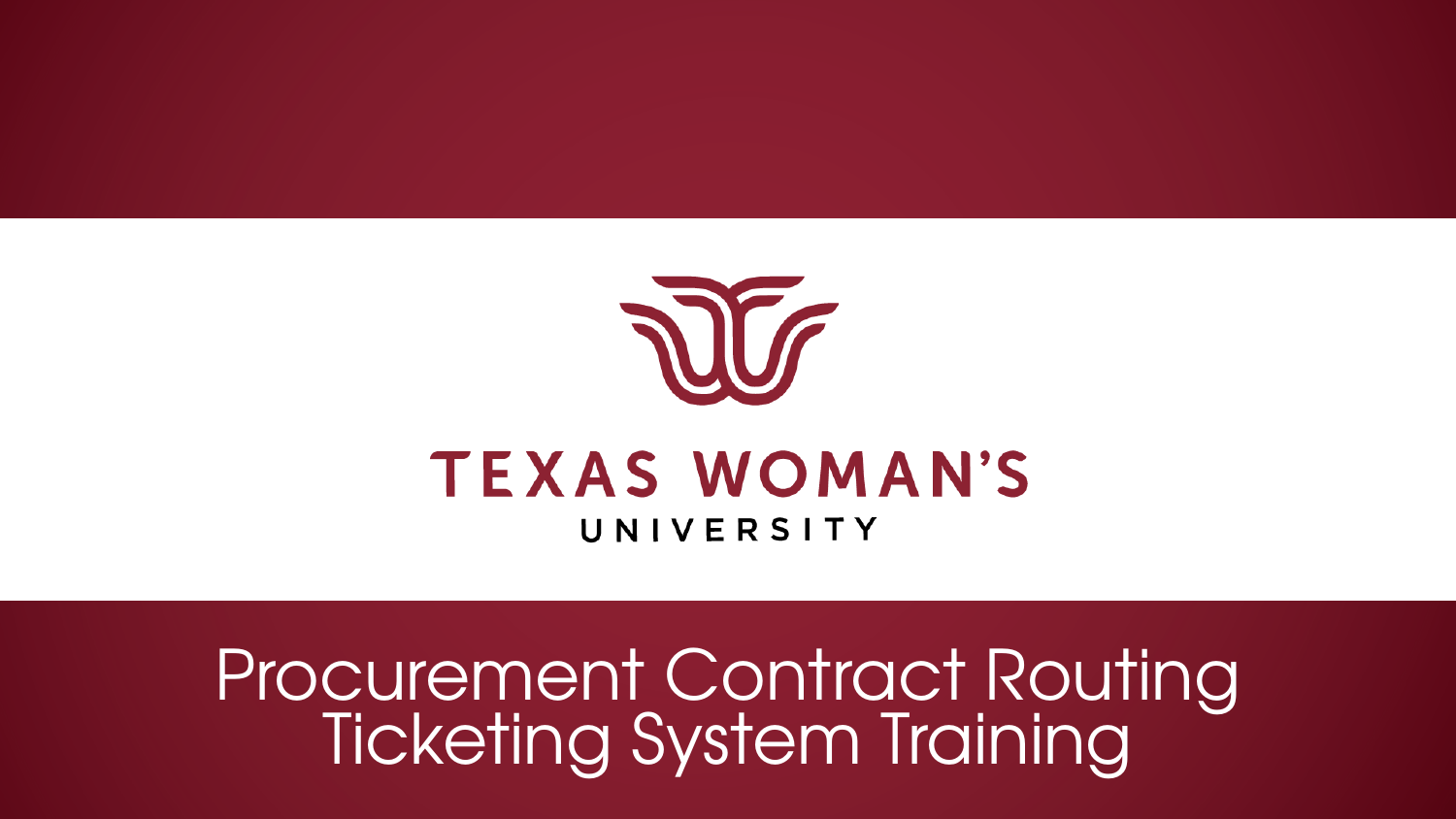

# Procurement Contract Routing Ticketing System Training